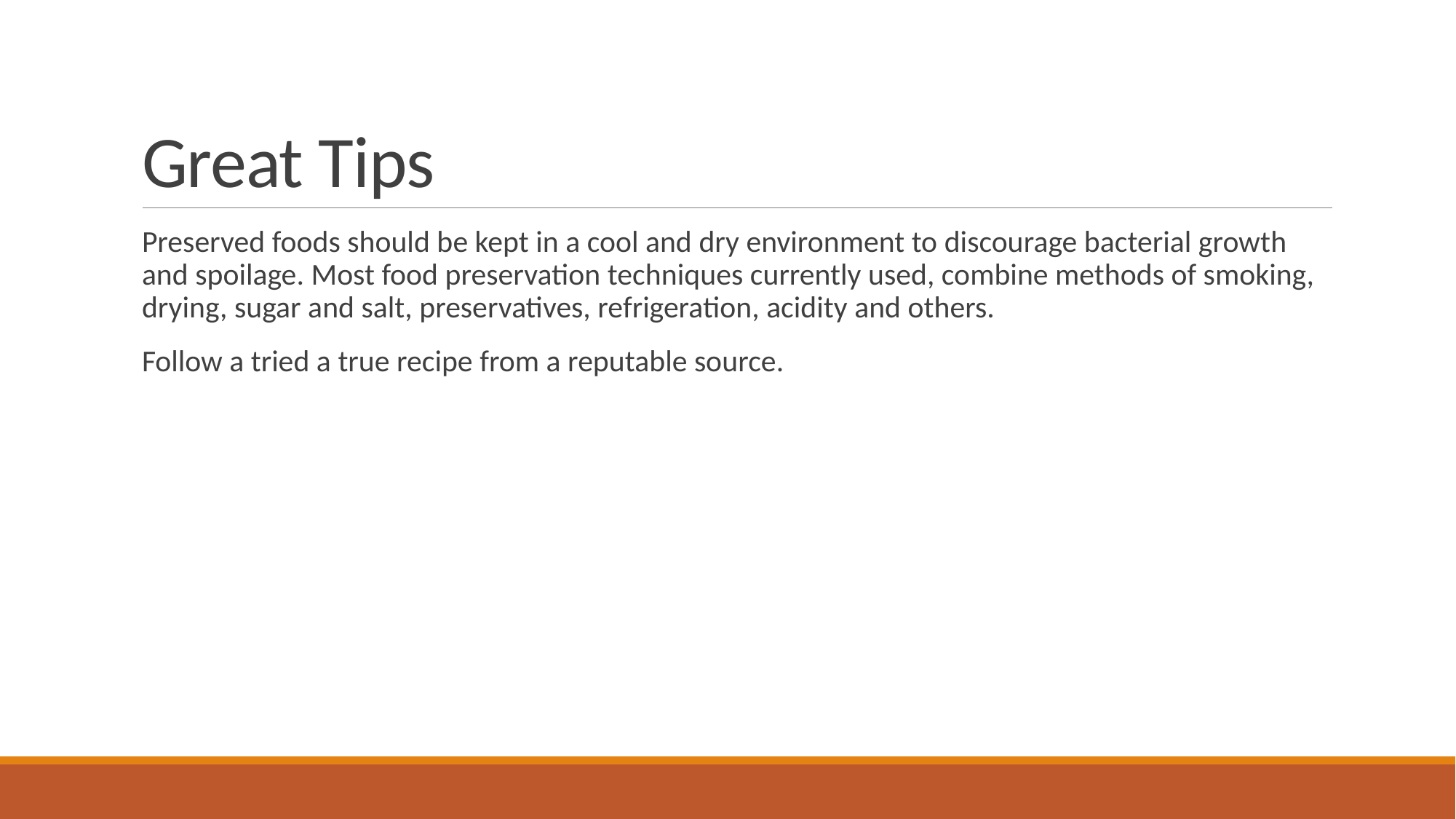

# Great Tips
Preserved foods should be kept in a cool and dry environment to discourage bacterial growth and spoilage. Most food preservation techniques currently used, combine methods of smoking, drying, sugar and salt, preservatives, refrigeration, acidity and others.
Follow a tried a true recipe from a reputable source.